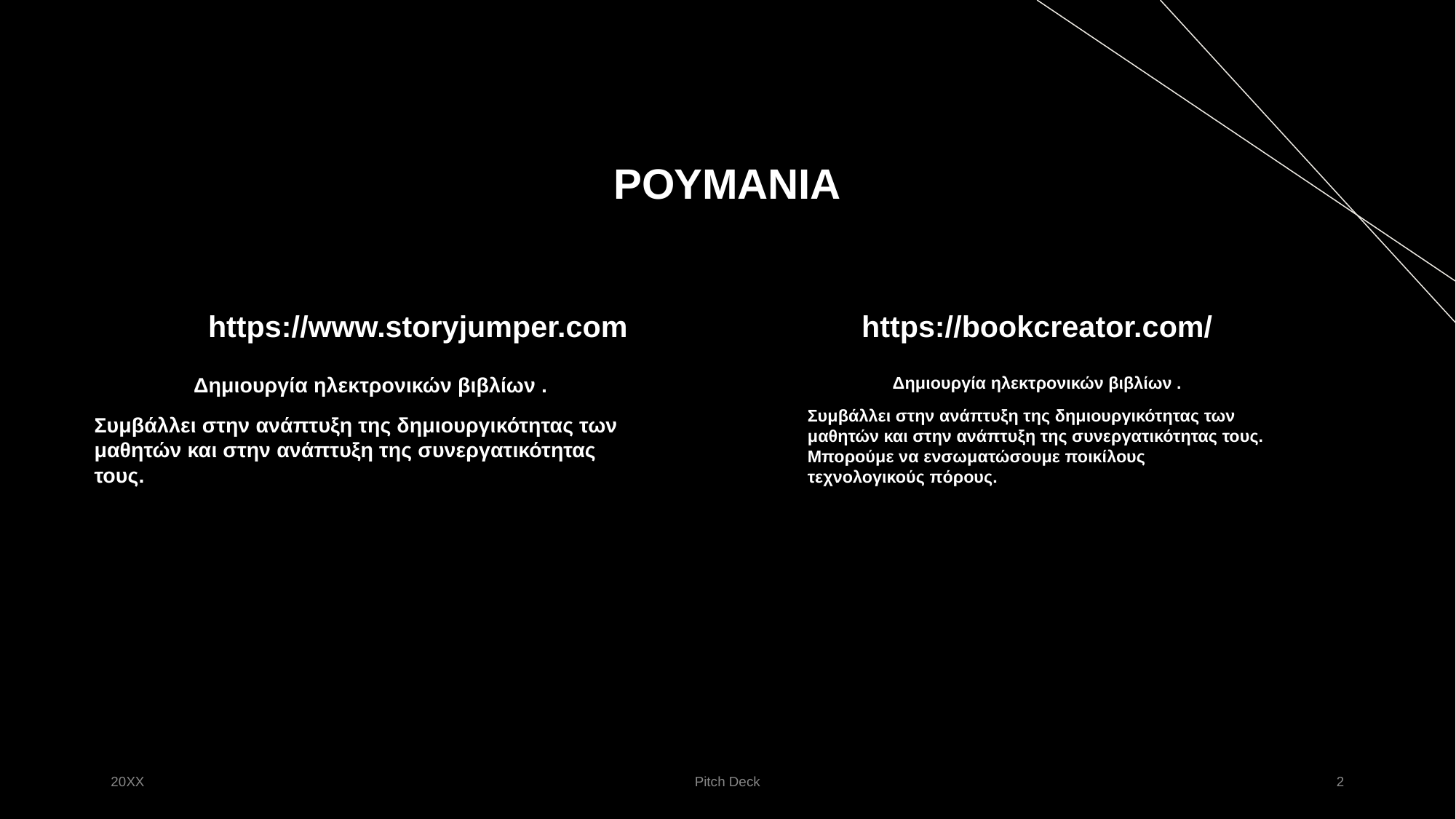

# ΡΟΥΜΑΝΙΑ
https://www.storyjumper.com
https://bookcreator.com/
Δημιουργία ηλεκτρονικών βιβλίων .
Συμβάλλει στην ανάπτυξη της δημιουργικότητας των μαθητών και στην ανάπτυξη της συνεργατικότητας τους.

Δημιουργία ηλεκτρονικών βιβλίων .
Συμβάλλει στην ανάπτυξη της δημιουργικότητας των μαθητών και στην ανάπτυξη της συνεργατικότητας τους. Μπορούμε να ενσωματώσουμε ποικίλους τεχνολογικούς πόρους.

20XX
Pitch Deck
2